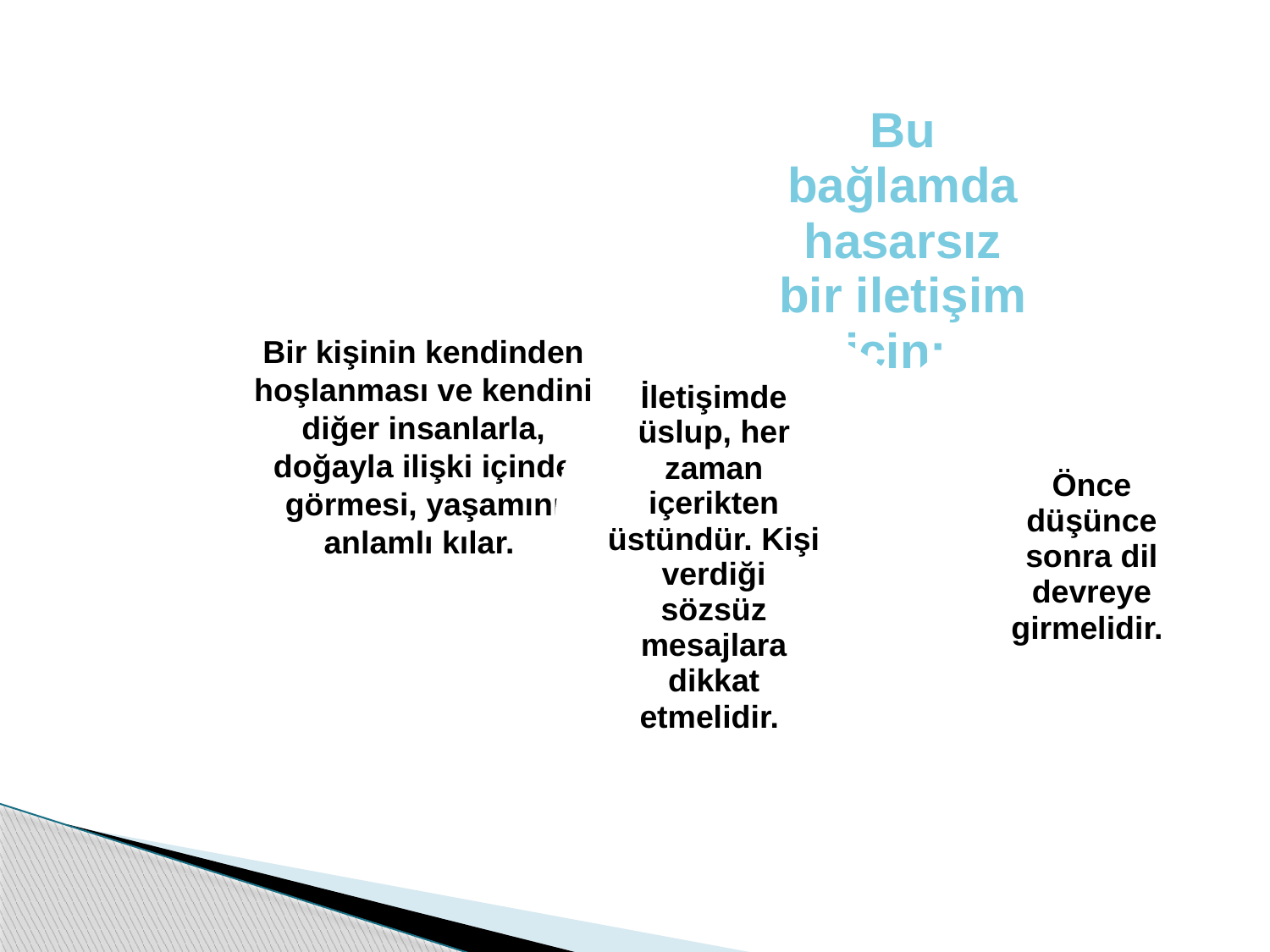

#
Bu bağlamda hasarsız bir iletişim için;
Önce düşünce sonra dil devreye girmelidir.